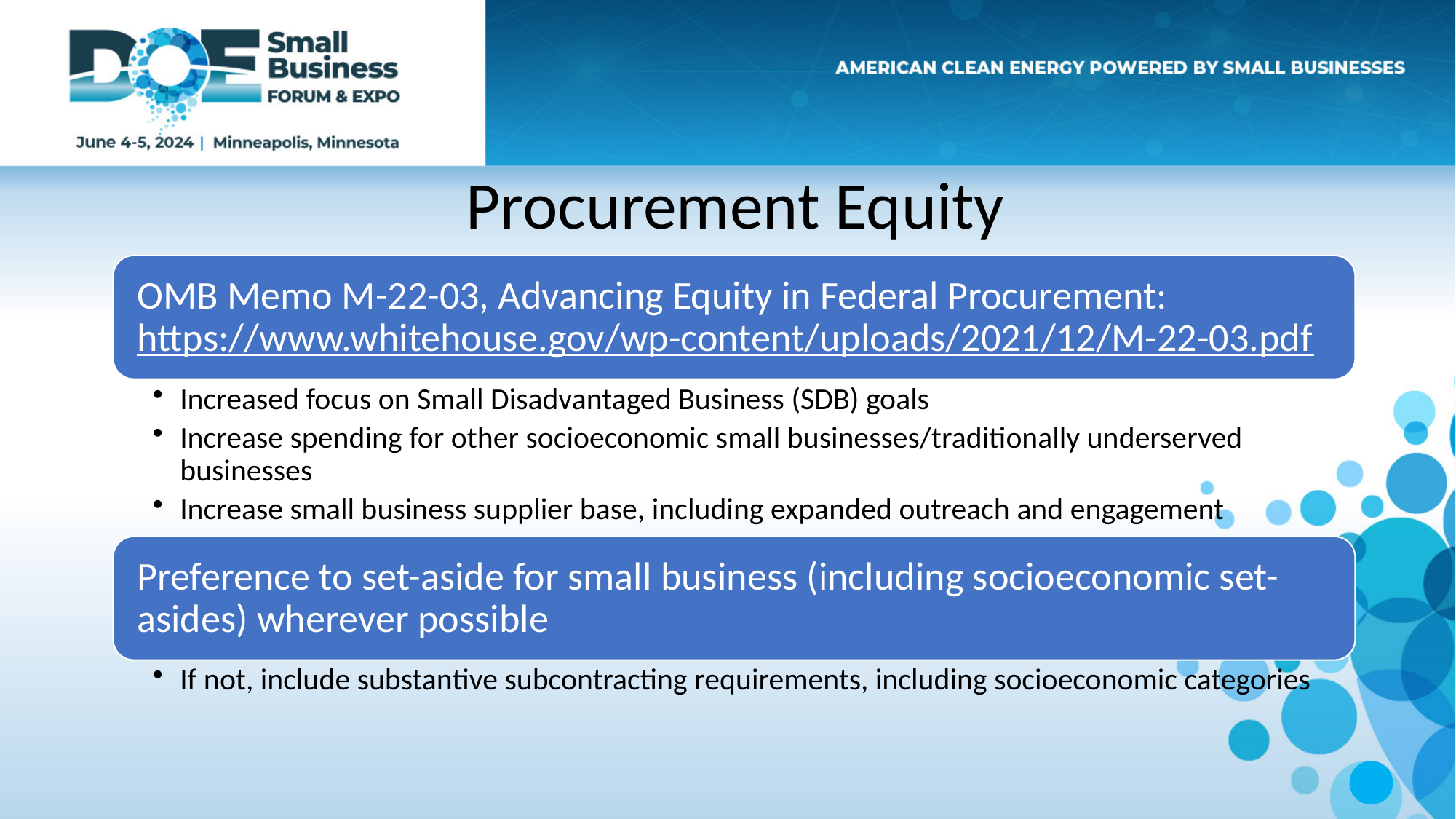

# Procurement Equity
OMB Memo M-22-03, Advancing Equity in Federal Procurement: https://www.whitehouse.gov/wp-content/uploads/2021/12/M-22-03.pdf
Increased focus on Small Disadvantaged Business (SDB) goals
Increase spending for other socioeconomic small businesses/traditionally underserved businesses
Increase small business supplier base, including expanded outreach and engagement
Preference to set-aside for small business (including socioeconomic set-asides) wherever possible
If not, include substantive subcontracting requirements, including socioeconomic categories